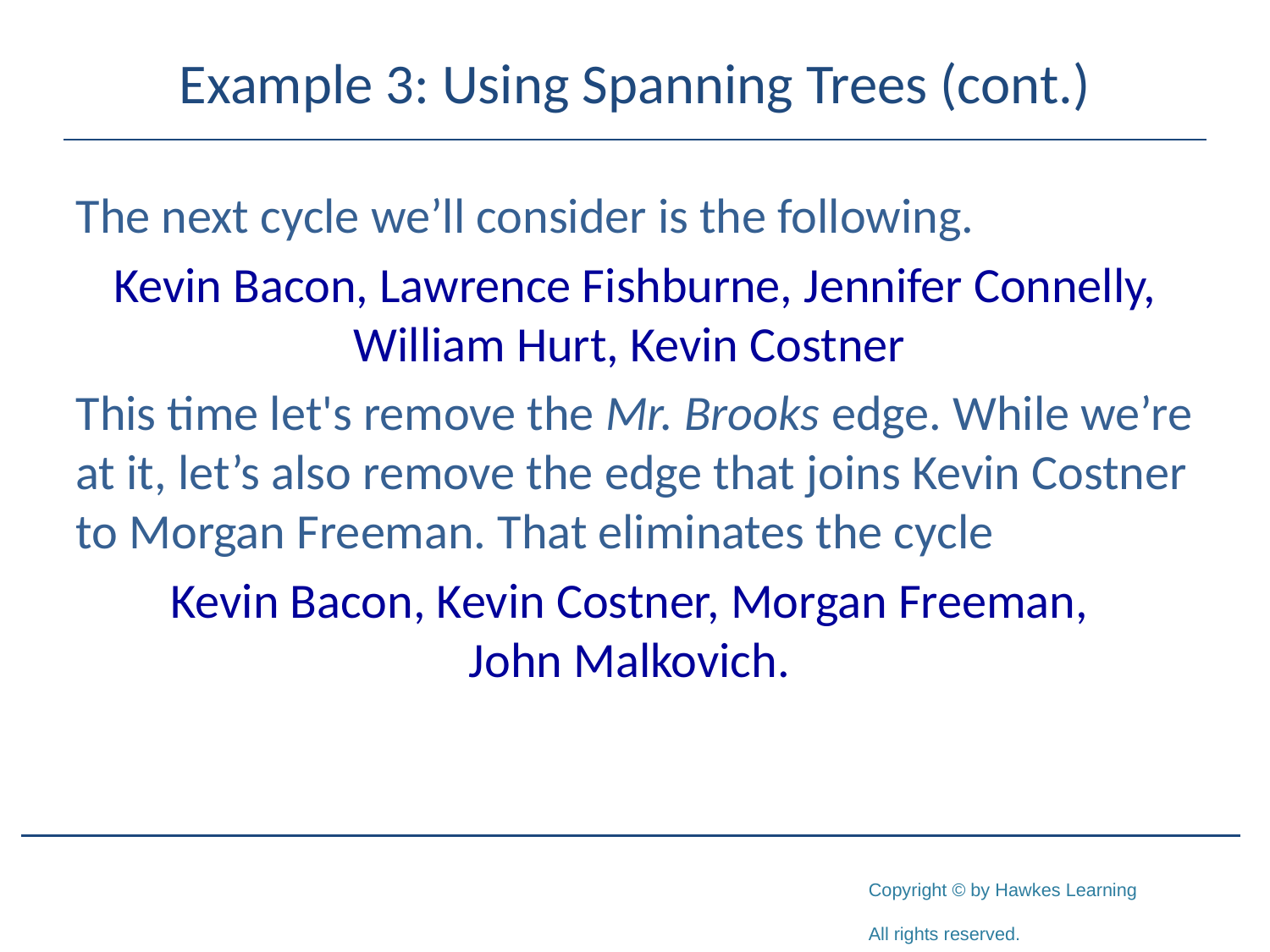

# Example 3: Using Spanning Trees (cont.)
The next cycle we’ll consider is the following.
Kevin Bacon, Lawrence Fishburne, Jennifer Connelly, William Hurt, Kevin Costner
This time let's remove the Mr. Brooks edge. While we’re at it, let’s also remove the edge that joins Kevin Costner to Morgan Freeman. That eliminates the cycle
Kevin Bacon, Kevin Costner, Morgan Freeman,
John Malkovich.